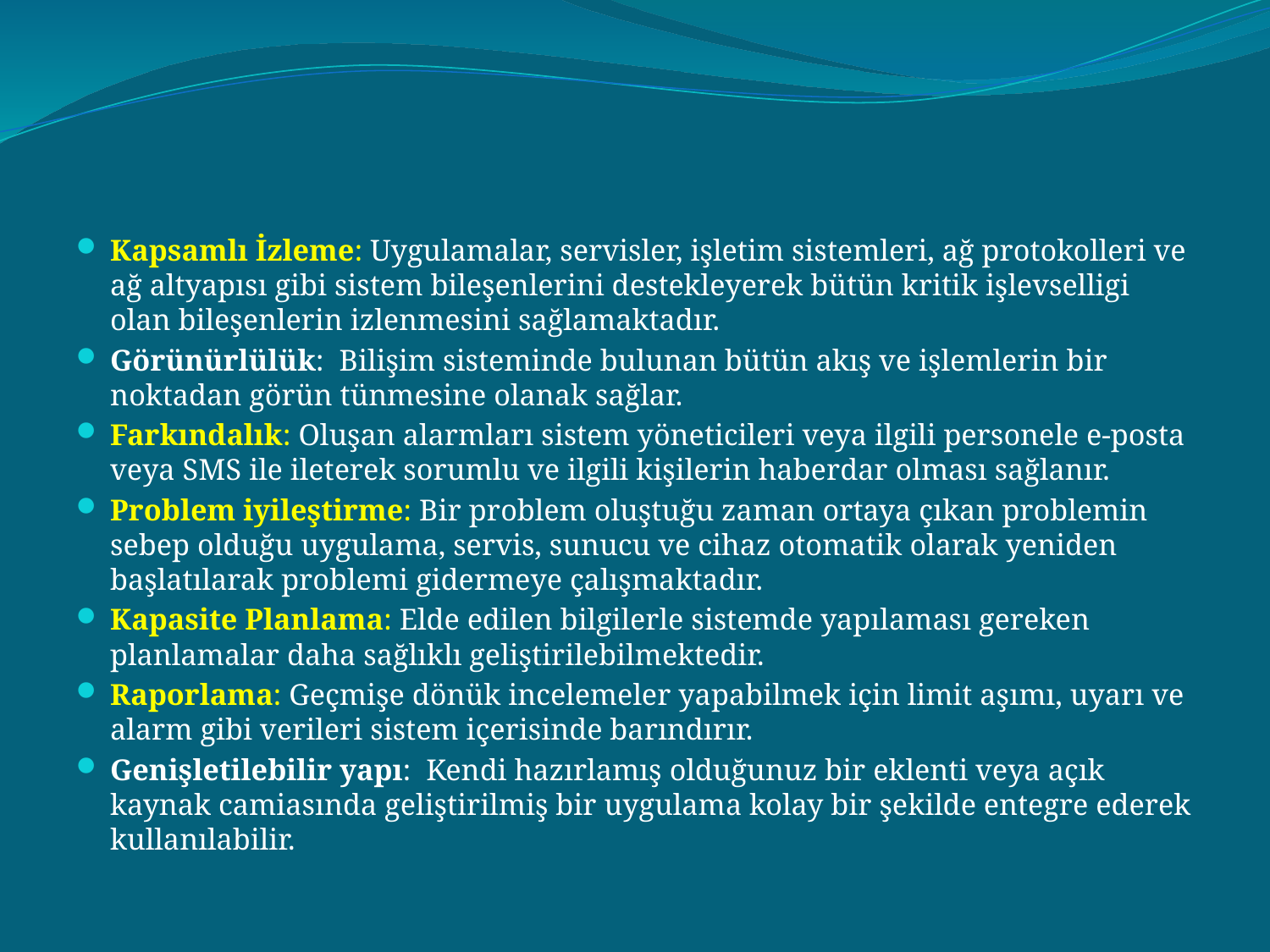

#
Kapsamlı İzleme: Uygulamalar, servisler, işletim sistemleri, ağ protokolleri ve ağ altyapısı gibi sistem bileşenlerini destekleyerek bütün kritik işlevselligi olan bileşenlerin izlenmesini sağlamaktadır.
Görünürlülük:  Bilişim sisteminde bulunan bütün akış ve işlemlerin bir noktadan görün tünmesine olanak sağlar.
Farkındalık: Oluşan alarmları sistem yöneticileri veya ilgili personele e-posta veya SMS ile ileterek sorumlu ve ilgili kişilerin haberdar olması sağlanır.
Problem iyileştirme: Bir problem oluştuğu zaman ortaya çıkan problemin sebep olduğu uygulama, servis, sunucu ve cihaz otomatik olarak yeniden başlatılarak problemi gidermeye çalışmaktadır.
Kapasite Planlama: Elde edilen bilgilerle sistemde yapılaması gereken planlamalar daha sağlıklı geliştirilebilmektedir.
Raporlama: Geçmişe dönük incelemeler yapabilmek için limit aşımı, uyarı ve alarm gibi verileri sistem içerisinde barındırır.
Genişletilebilir yapı:  Kendi hazırlamış olduğunuz bir eklenti veya açık kaynak camiasında geliştirilmiş bir uygulama kolay bir şekilde entegre ederek kullanılabilir.